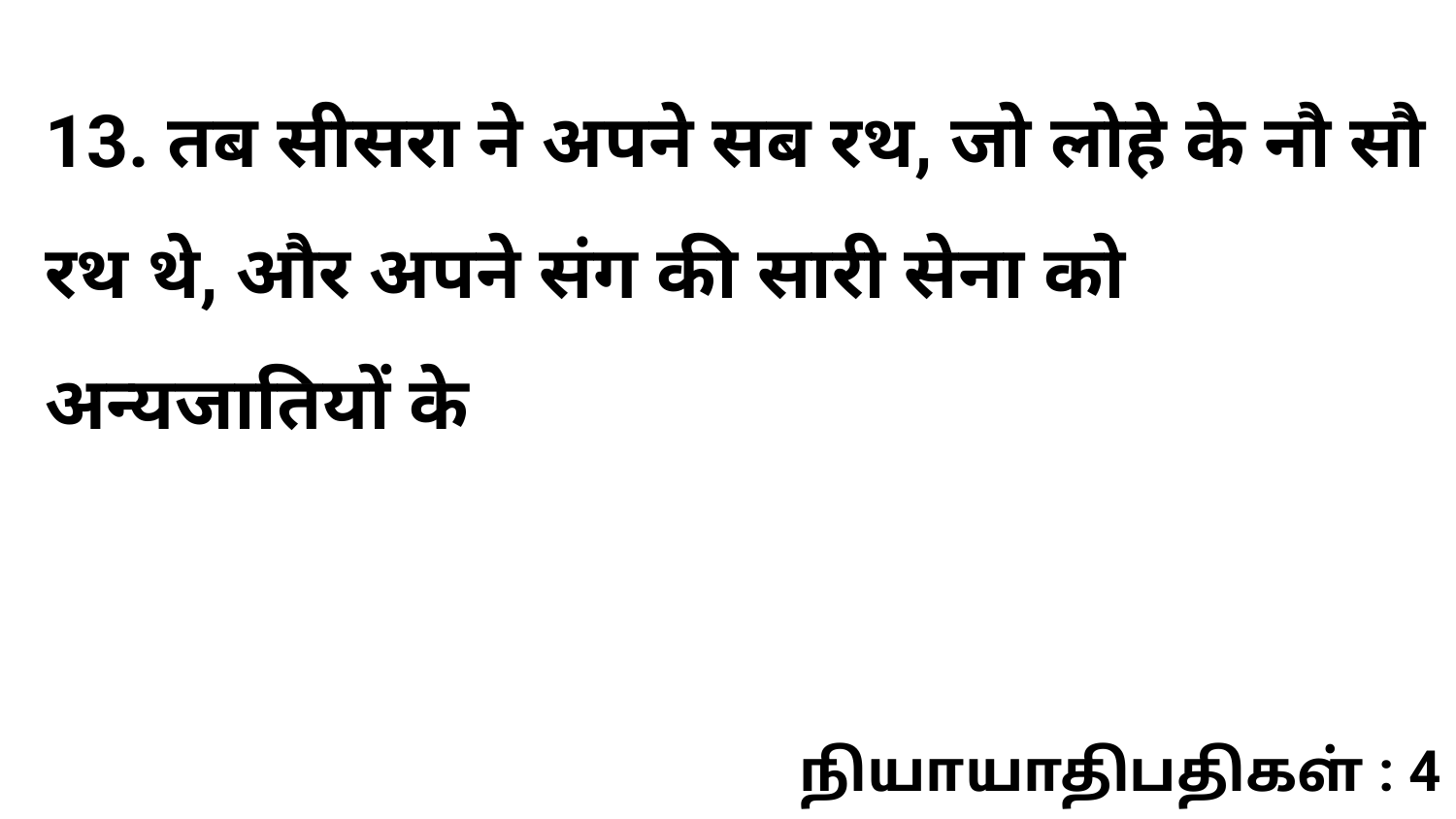

13. तब सीसरा ने अपने सब रथ, जो लोहे के नौ सौ रथ थे, और अपने संग की सारी सेना को अन्यजातियों के
நியாயாதிபதிகள் : 4